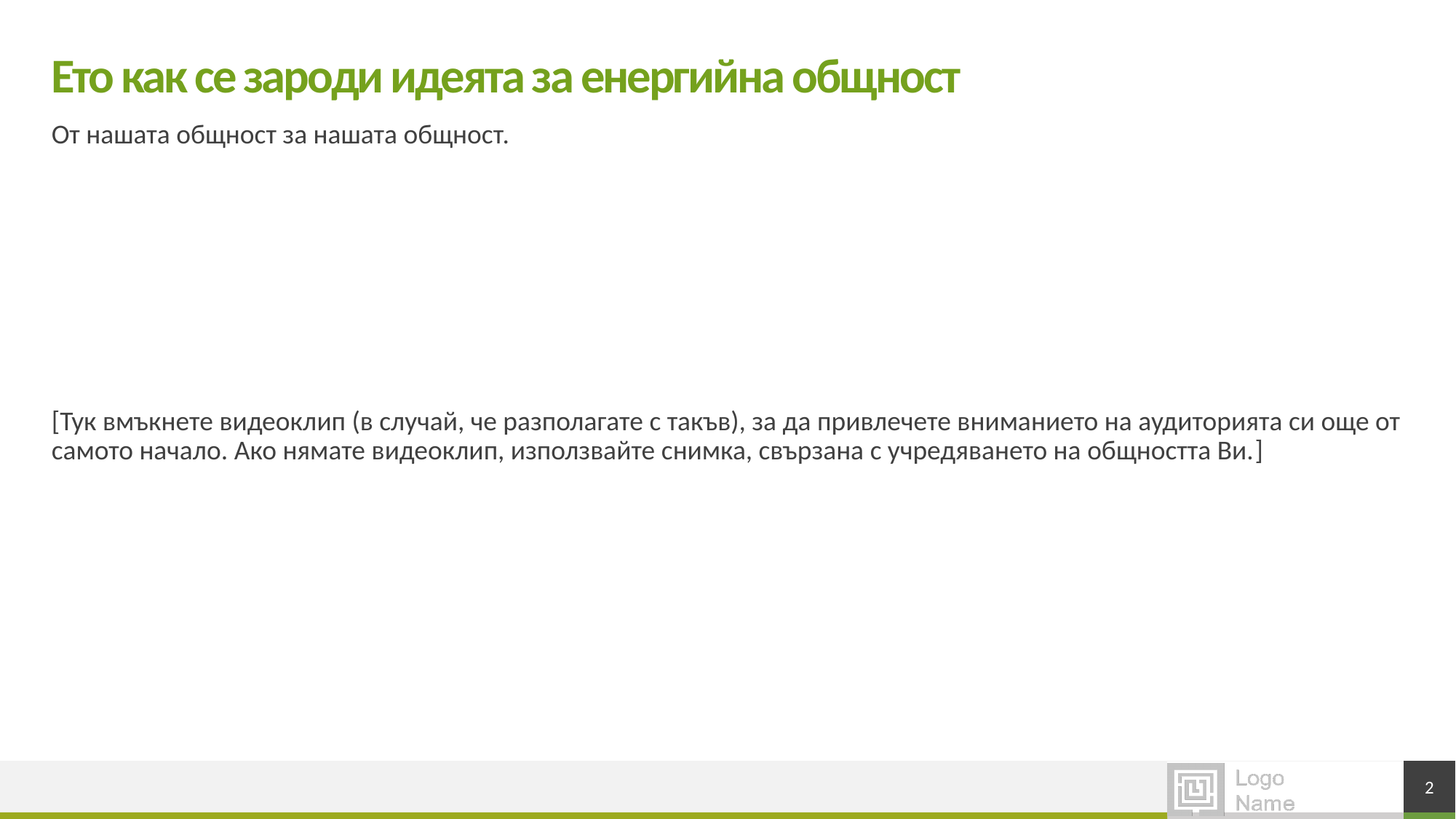

# Ето как се зароди идеята за енергийна общност
От нашата общност за нашата общност.

[Тук вмъкнете видеоклип (в случай, че разполагате с такъв), за да привлечете вниманието на аудиторията си още от самото начало. Ако нямате видеоклип, използвайте снимка, свързана с учредяването на общността Ви.]
2